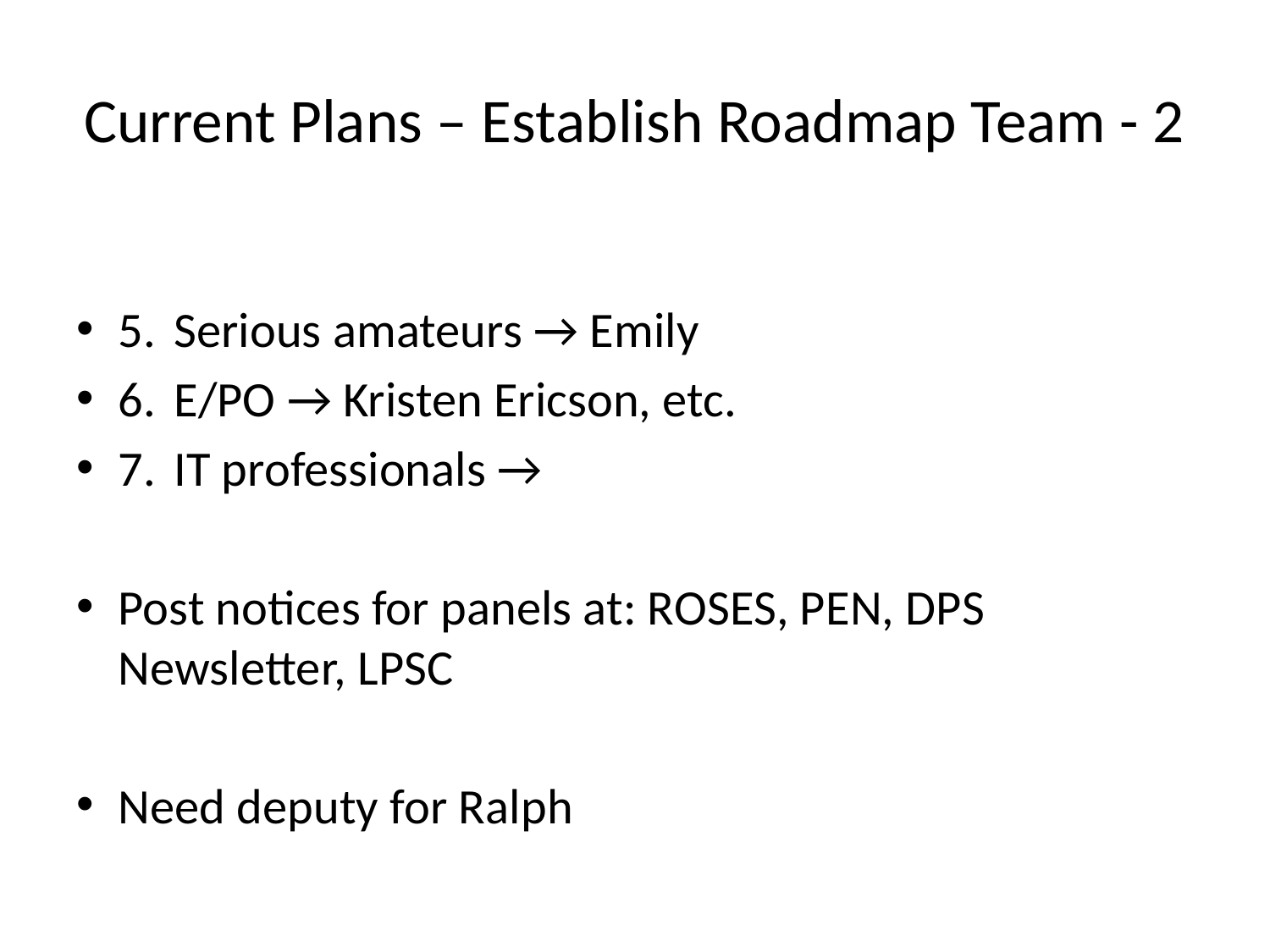

# Current Plans – Establish Roadmap Team - 2

5.	Serious amateurs → Emily
6.	E/PO → Kristen Ericson, etc.
7.	IT professionals →

Post notices for panels at: ROSES, PEN, DPS Newsletter, LPSC

Need deputy for Ralph